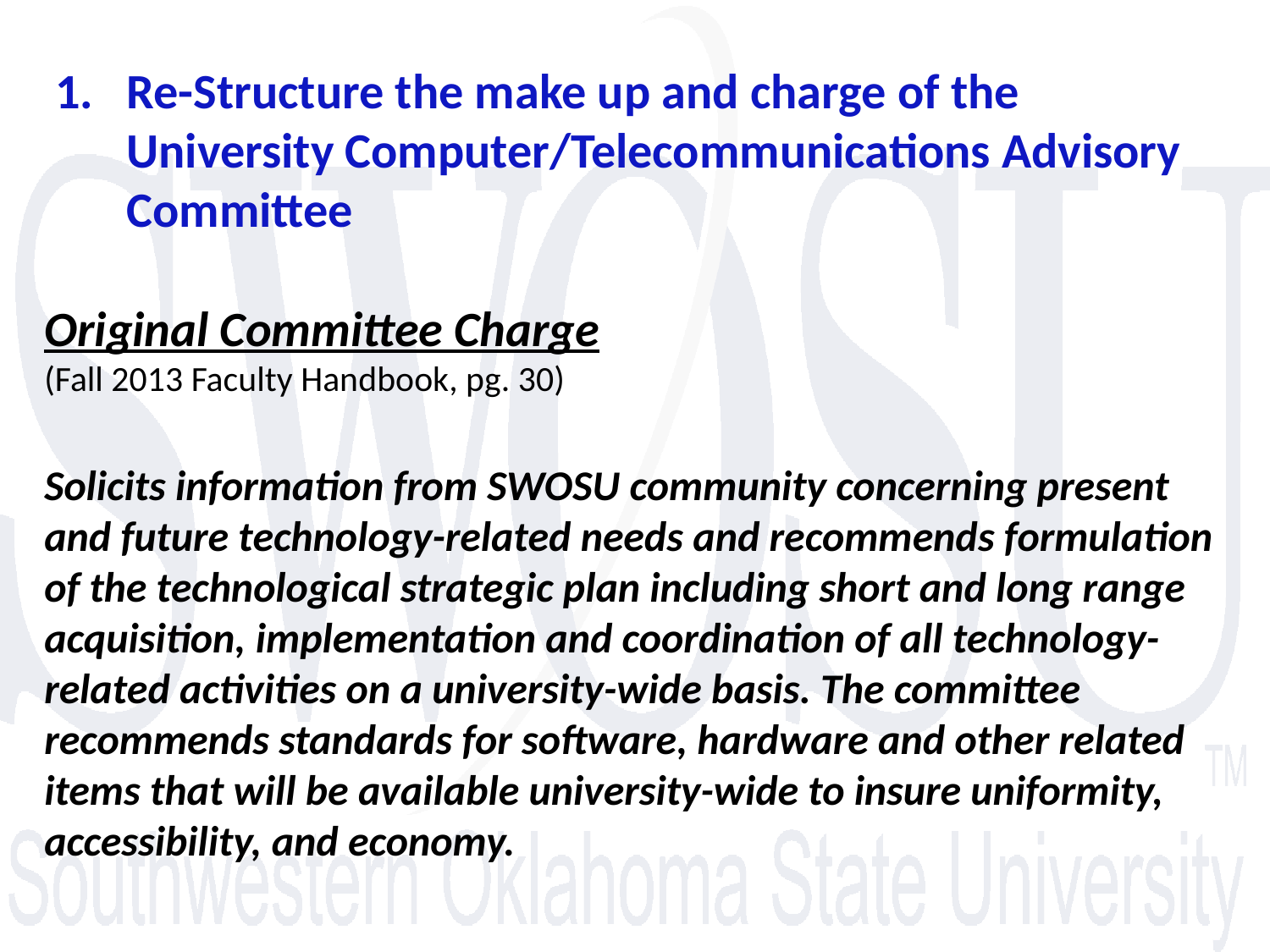

Re-Structure the make up and charge of the University Computer/Telecommunications Advisory Committee
Original Committee Charge
(Fall 2013 Faculty Handbook, pg. 30)

Solicits information from SWOSU community concerning present and future technology-related needs and recommends formulation of the technological strategic plan including short and long range acquisition, implementation and coordination of all technology-related activities on a university-wide basis. The committee recommends standards for software, hardware and other related items that will be available university-wide to insure uniformity, accessibility, and economy.